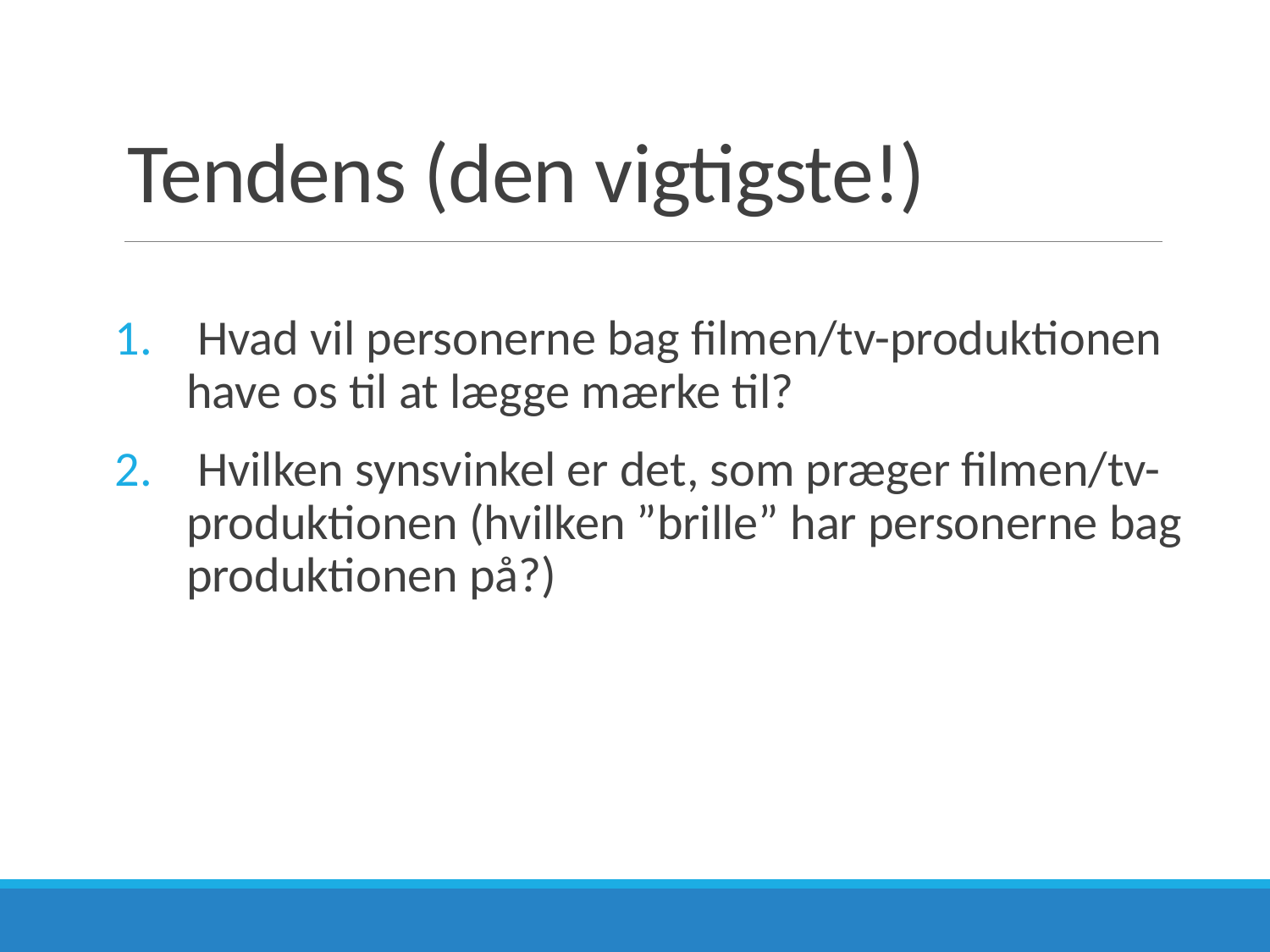

# Tendens (den vigtigste!)
 Hvad vil personerne bag filmen/tv-produktionen have os til at lægge mærke til?
 Hvilken synsvinkel er det, som præger filmen/tv-produktionen (hvilken ”brille” har personerne bag produktionen på?)